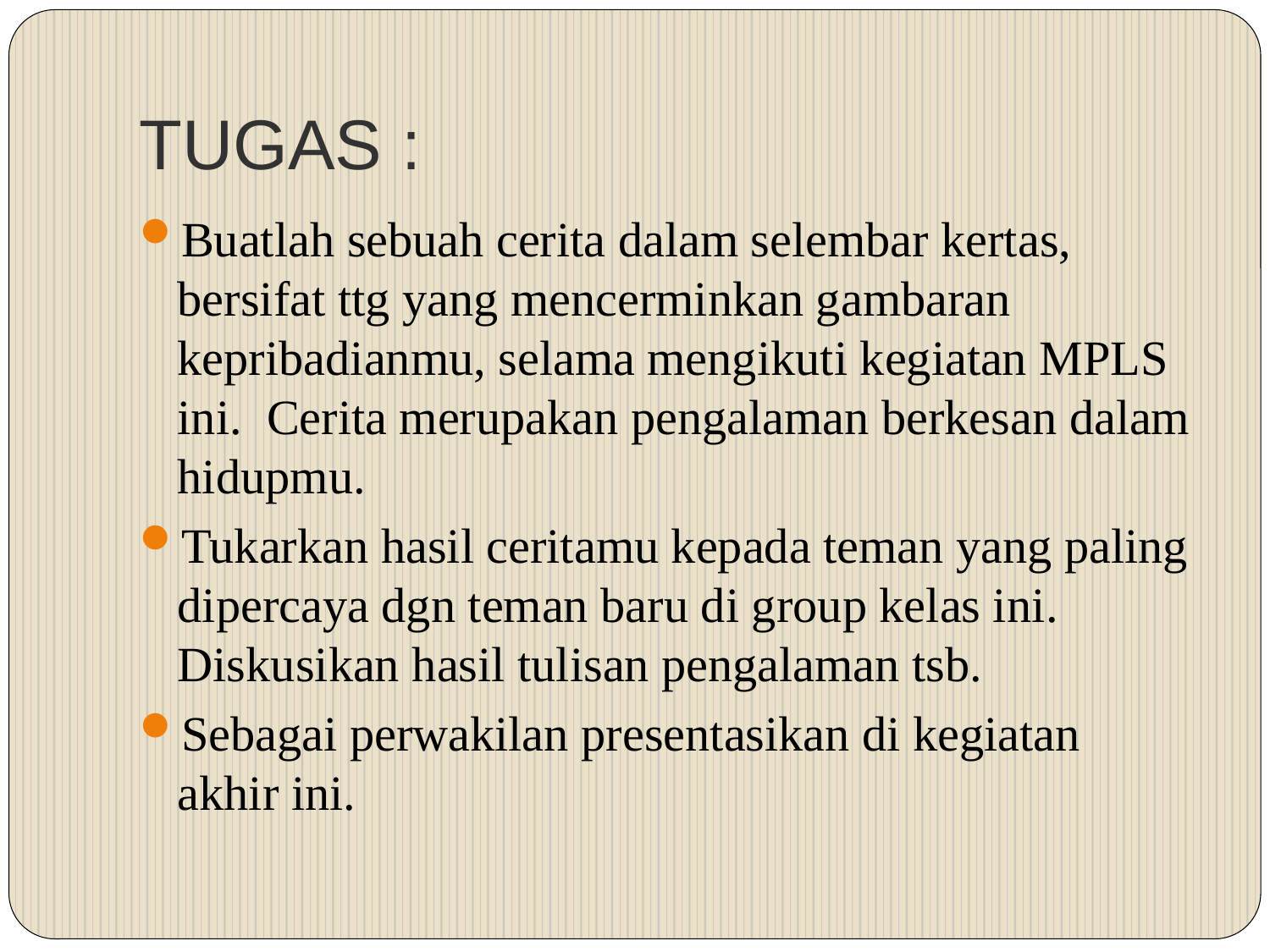

# TUGAS :
Buatlah sebuah cerita dalam selembar kertas, bersifat ttg yang mencerminkan gambaran kepribadianmu, selama mengikuti kegiatan MPLS ini.  Cerita merupakan pengalaman berkesan dalam hidupmu.
Tukarkan hasil ceritamu kepada teman yang paling dipercaya dgn teman baru di group kelas ini. Diskusikan hasil tulisan pengalaman tsb.
Sebagai perwakilan presentasikan di kegiatan akhir ini.